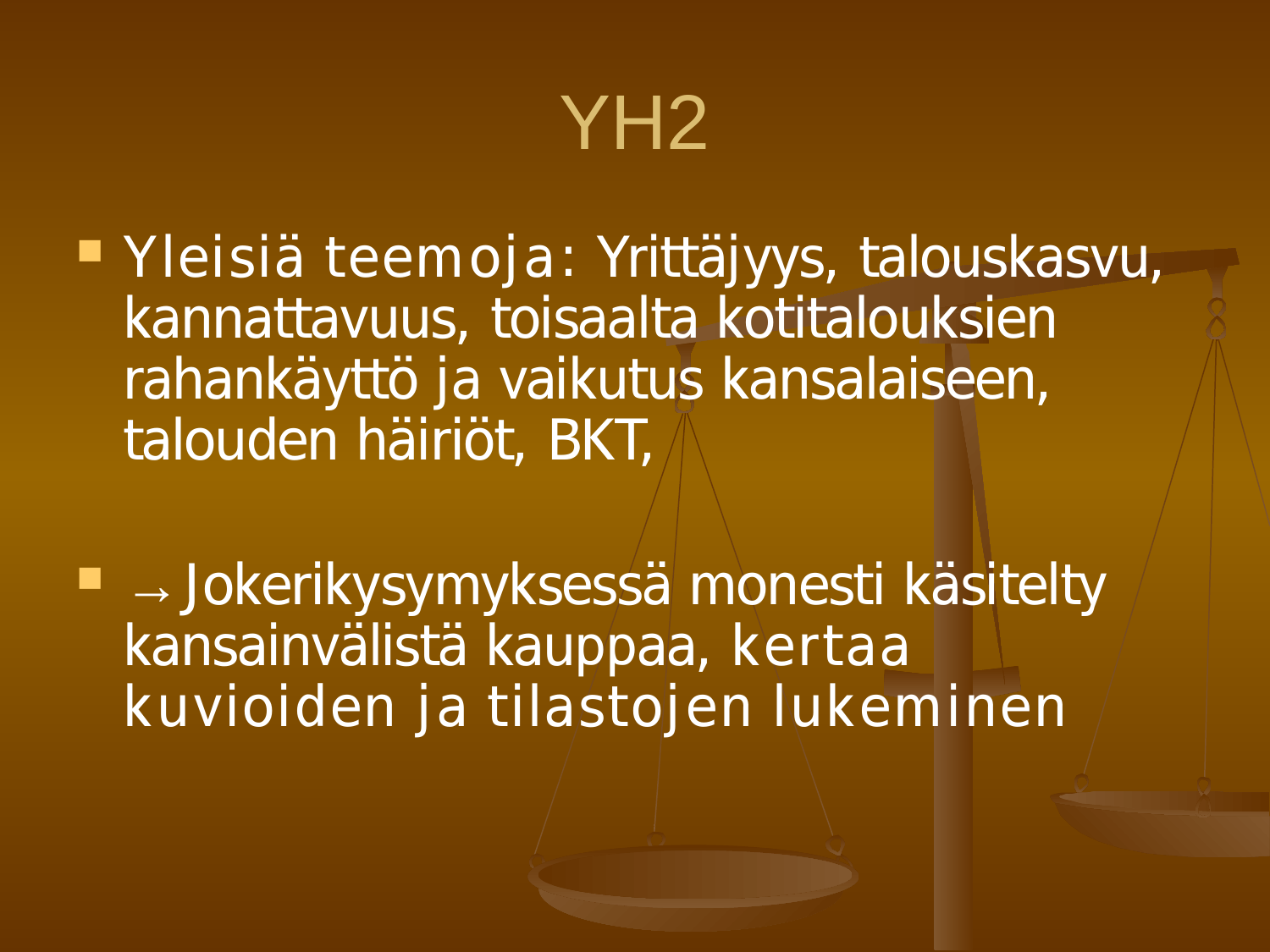

YH2
Yleisiä teemoja: Yrittäjyys, talouskasvu, kannattavuus, toisaalta kotitalouksien rahankäyttö ja vaikutus kansalaiseen, talouden häiriöt, BKT,

→Jokerikysymyksessä monesti käsitelty kansainvälistä kauppaa, kertaa kuvioiden ja tilastojen lukeminen